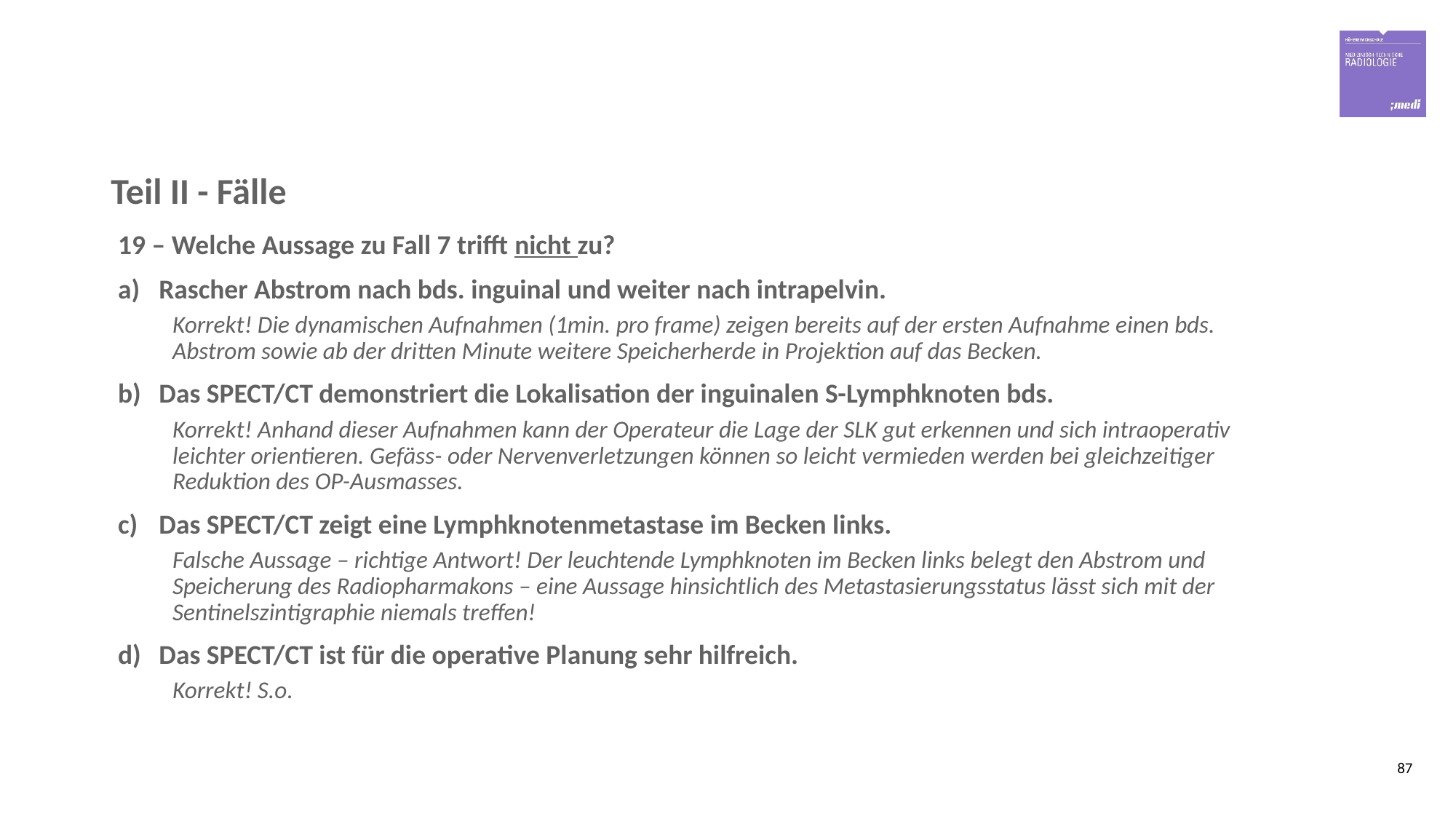

# Teil II - Fälle
19 – Welche Aussage zu Fall 7 trifft nicht zu?
Rascher Abstrom nach bds. inguinal und weiter nach intrapelvin.
Korrekt! Die dynamischen Aufnahmen (1min. pro frame) zeigen bereits auf der ersten Aufnahme einen bds. Abstrom sowie ab der dritten Minute weitere Speicherherde in Projektion auf das Becken.
Das SPECT/CT demonstriert die Lokalisation der inguinalen S-Lymphknoten bds.
Korrekt! Anhand dieser Aufnahmen kann der Operateur die Lage der SLK gut erkennen und sich intraoperativ leichter orientieren. Gefäss- oder Nervenverletzungen können so leicht vermieden werden bei gleichzeitiger Reduktion des OP-Ausmasses.
Das SPECT/CT zeigt eine Lymphknotenmetastase im Becken links.
Falsche Aussage – richtige Antwort! Der leuchtende Lymphknoten im Becken links belegt den Abstrom und Speicherung des Radiopharmakons – eine Aussage hinsichtlich des Metastasierungsstatus lässt sich mit der Sentinelszintigraphie niemals treffen!
Das SPECT/CT ist für die operative Planung sehr hilfreich.
Korrekt! S.o.
87